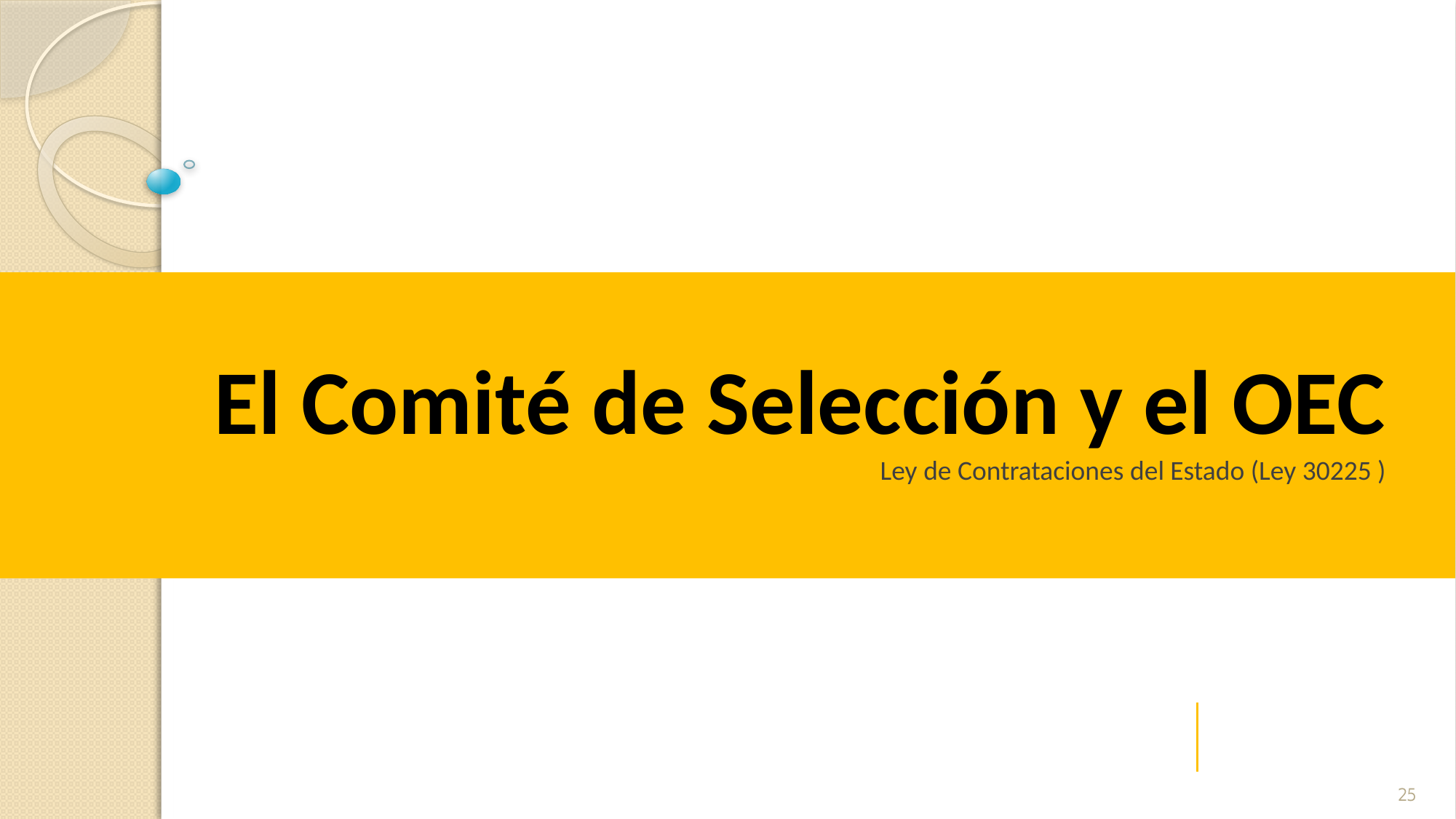

El Comité de Selección y el OEC
Ley de Contrataciones del Estado (Ley 30225 )
25